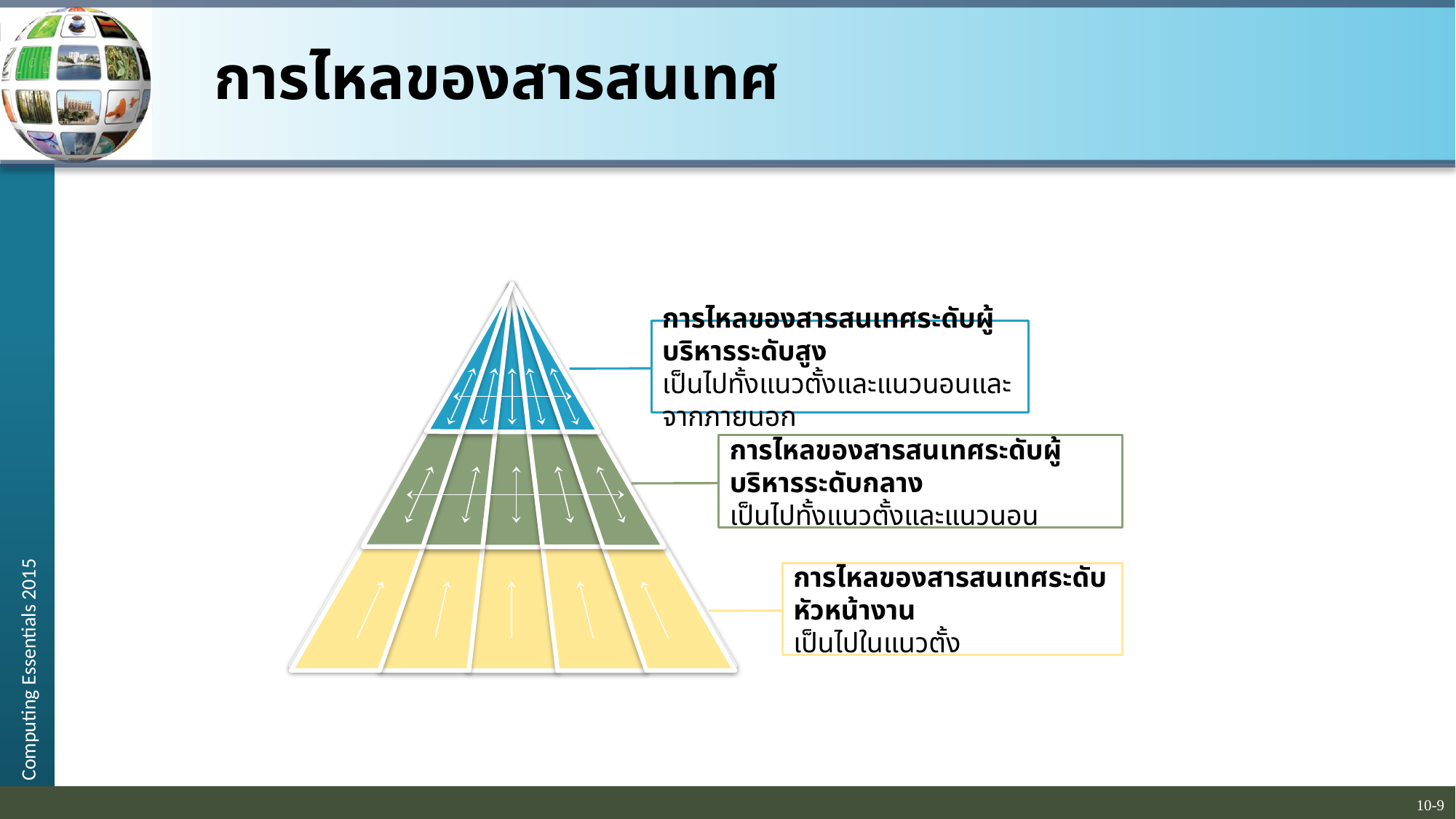

# การไหลของสารสนเทศ

การไหลของสารสนเทศระดับผู้บริหารระดับสูง
เป็นไปทั้งแนวตั้งและแนวนอนและจากภายนอก

การไหลของสารสนเทศระดับผู้บริหารระดับกลาง
เป็นไปทั้งแนวตั้งและแนวนอน

การไหลของสารสนเทศระดับหัวหน้างาน
เป็นไปในแนวตั้ง